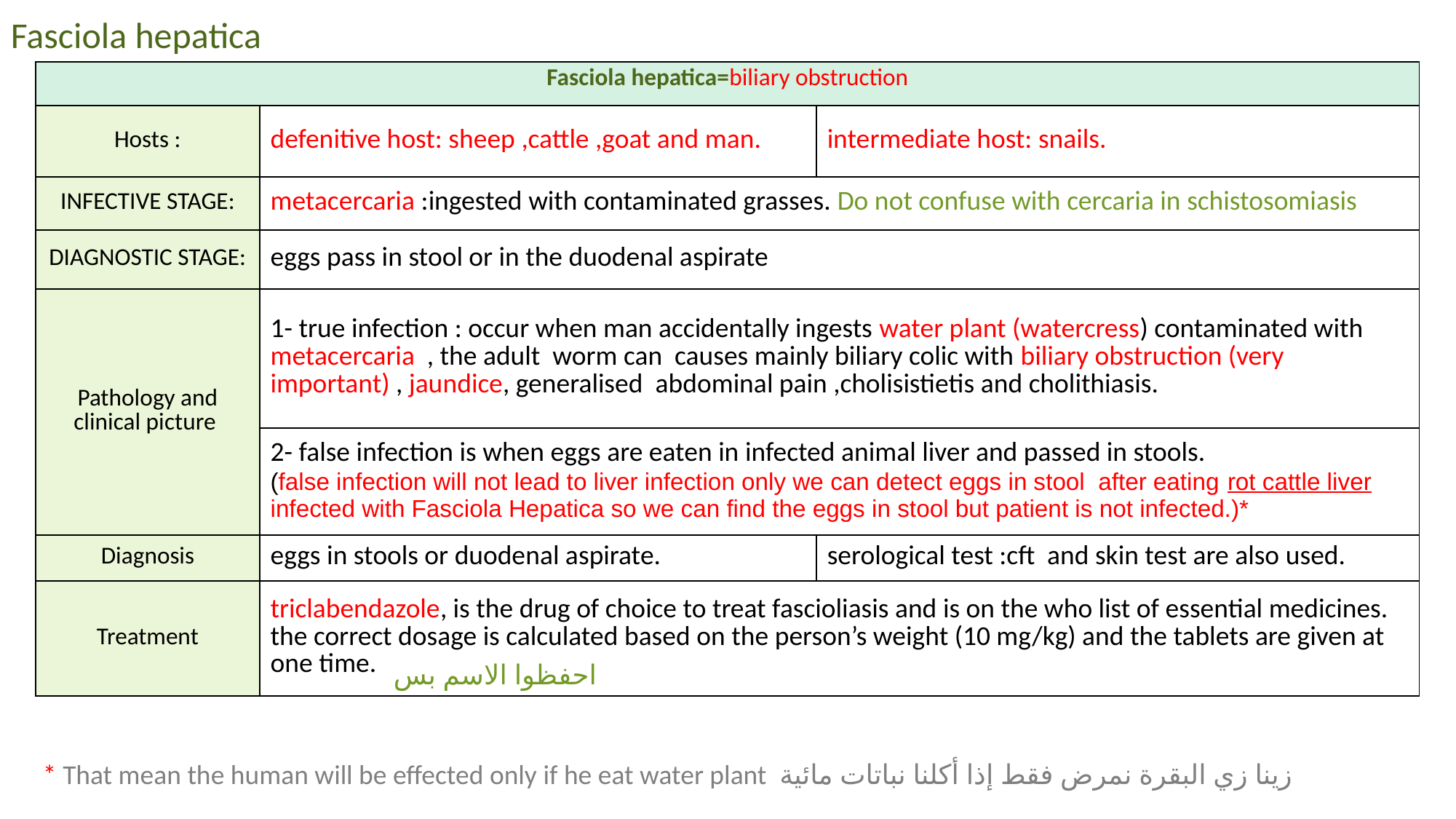

Fasciola hepatica
| Fasciola hepatica=biliary obstruction |  |  |
| --- | --- | --- |
| Hosts : | defenitive host: sheep ,cattle ,goat and man. | intermediate host: snails. |
| INFECTIVE STAGE: | metacercaria :ingested with contaminated grasses. Do not confuse with cercaria in schistosomiasis |  |
| DIAGNOSTIC STAGE: | eggs pass in stool or in the duodenal aspirate |  |
| Pathology and clinical picture | 1- true infection : occur when man accidentally ingests water plant (watercress) contaminated with metacercaria , the adult worm can causes mainly biliary colic with biliary obstruction (very important) , jaundice, generalised abdominal pain ,cholisistietis and cholithiasis. |  |
|  | 2- false infection is when eggs are eaten in infected animal liver and passed in stools. (false infection will not lead to liver infection only we can detect eggs in stool after eating rot cattle liver infected with Fasciola Hepatica so we can find the eggs in stool but patient is not infected.)\* |  |
| Diagnosis | eggs in stools or duodenal aspirate. | serological test :cft and skin test are also used. |
| Treatment | triclabendazole, is the drug of choice to treat fascioliasis and is on the who list of essential medicines. the correct dosage is calculated based on the person’s weight (10 mg/kg) and the tablets are given at one time. |  |
احفظوا الاسم بس
* That mean the human will be effected only if he eat water plant  زينا زي البقرة نمرض فقط إذا أكلنا نباتات مائية